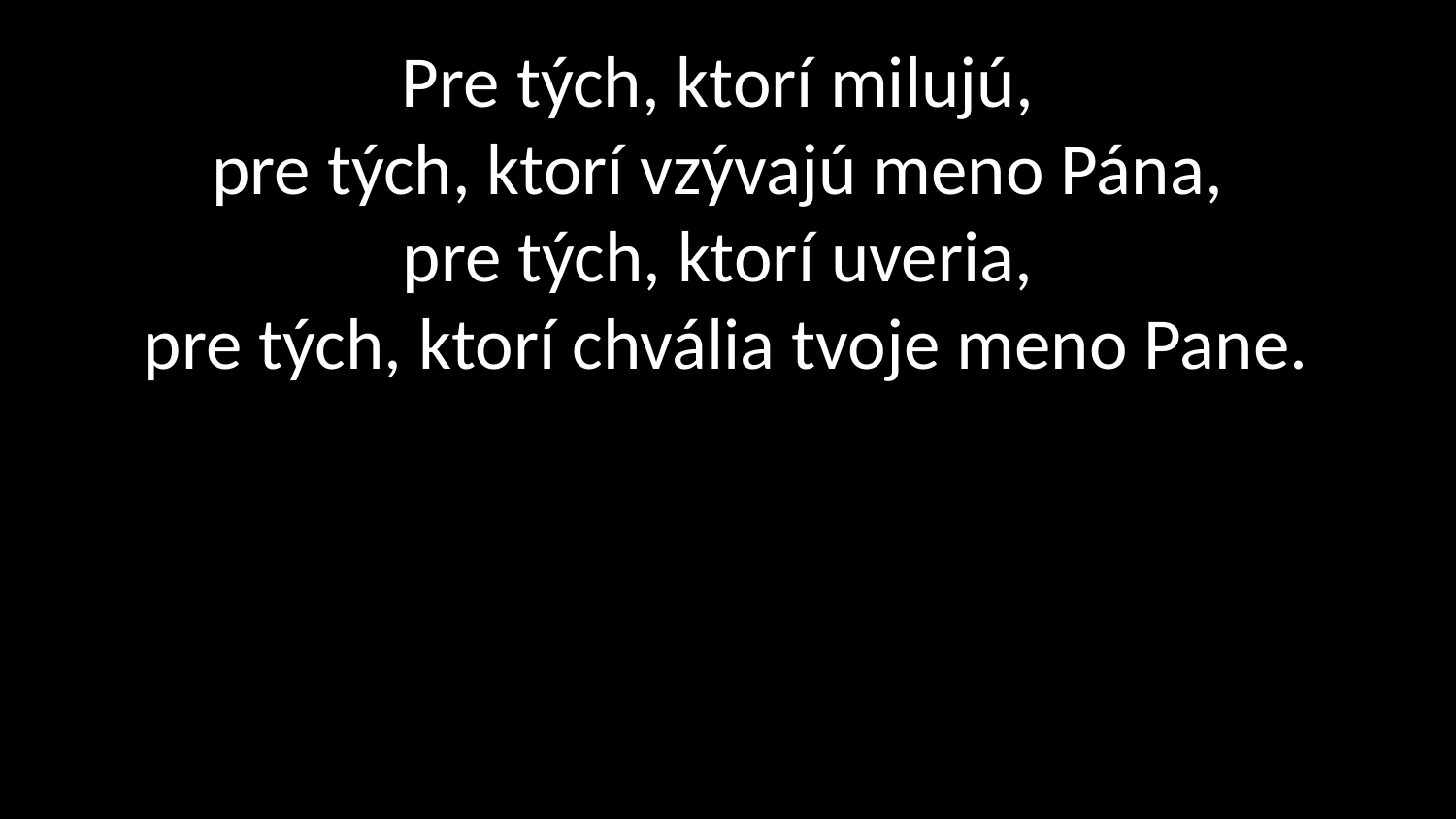

# Pre tých, ktorí milujú, pre tých, ktorí vzývajú meno Pána, pre tých, ktorí uveria, pre tých, ktorí chvália tvoje meno Pane.